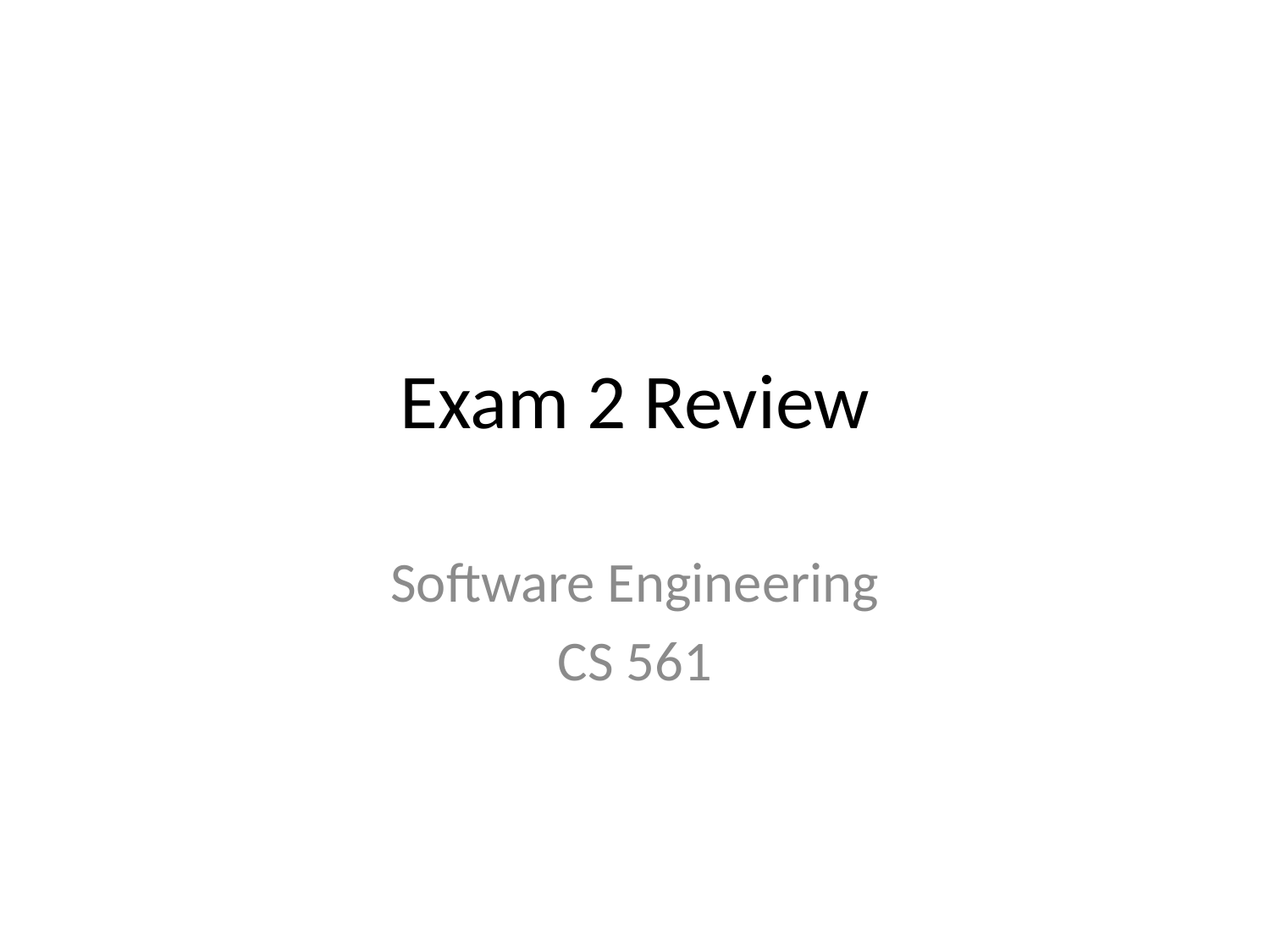

# Exam 2 Review
Software Engineering
CS 561